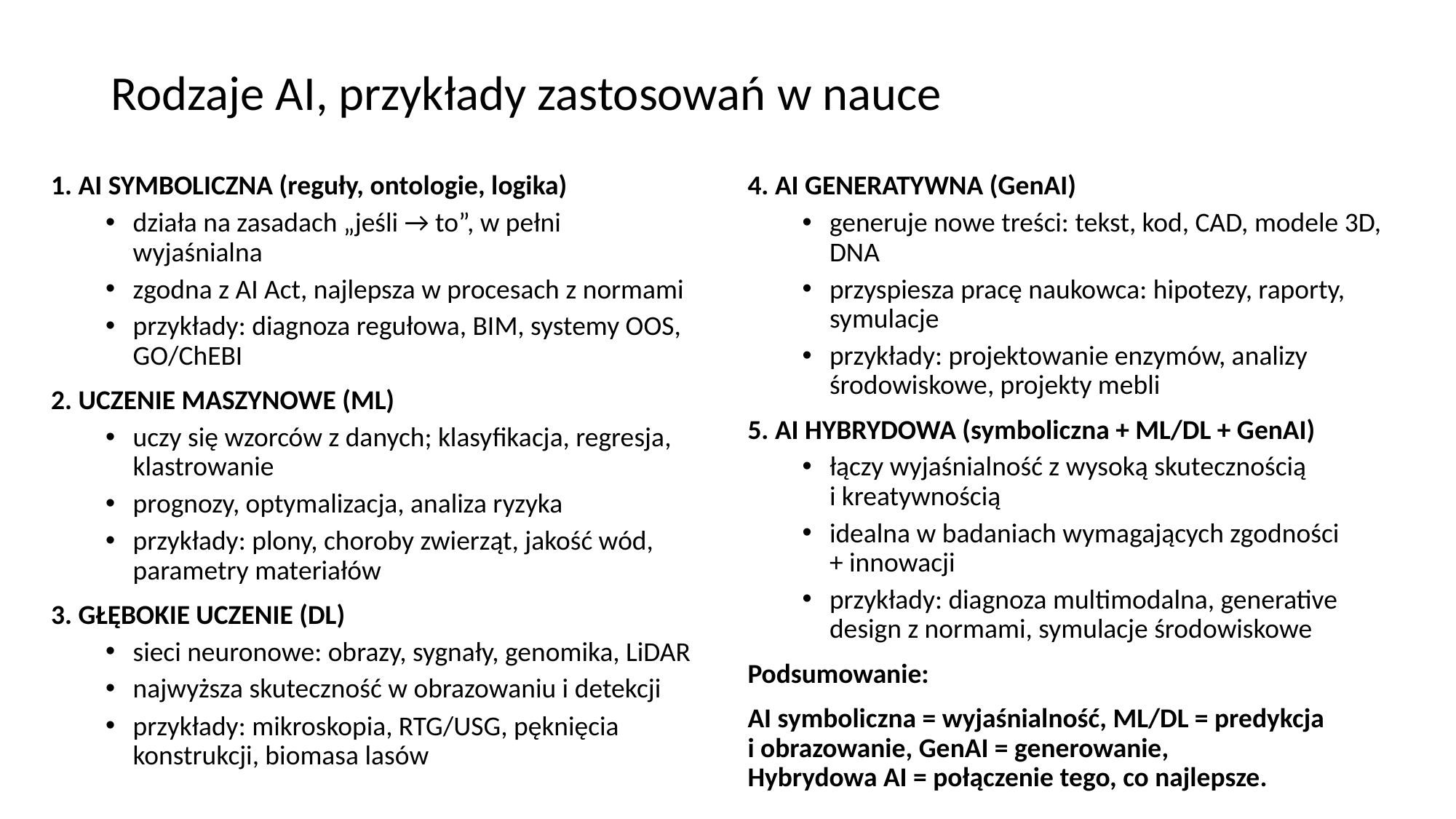

# Rodzaje AI, przykłady zastosowań w nauce
1. AI SYMBOLICZNA (reguły, ontologie, logika)
działa na zasadach „jeśli → to”, w pełni wyjaśnialna
zgodna z AI Act, najlepsza w procesach z normami
przykłady: diagnoza regułowa, BIM, systemy OOS, GO/ChEBI
2. UCZENIE MASZYNOWE (ML)
uczy się wzorców z danych; klasyfikacja, regresja, klastrowanie
prognozy, optymalizacja, analiza ryzyka
przykłady: plony, choroby zwierząt, jakość wód, parametry materiałów
3. GŁĘBOKIE UCZENIE (DL)
sieci neuronowe: obrazy, sygnały, genomika, LiDAR
najwyższa skuteczność w obrazowaniu i detekcji
przykłady: mikroskopia, RTG/USG, pęknięcia konstrukcji, biomasa lasów

4. AI GENERATYWNA (GenAI)
generuje nowe treści: tekst, kod, CAD, modele 3D, DNA
przyspiesza pracę naukowca: hipotezy, raporty, symulacje
przykłady: projektowanie enzymów, analizy środowiskowe, projekty mebli
5. AI HYBRYDOWA (symboliczna + ML/DL + GenAI)
łączy wyjaśnialność z wysoką skutecznością
i kreatywnością
idealna w badaniach wymagających zgodności
+ innowacji
przykłady: diagnoza multimodalna, generative design z normami, symulacje środowiskowe
Podsumowanie:
AI symboliczna = wyjaśnialność, ML/DL = predykcja
i obrazowanie, GenAI = generowanie,
Hybrydowa AI = połączenie tego, co najlepsze.